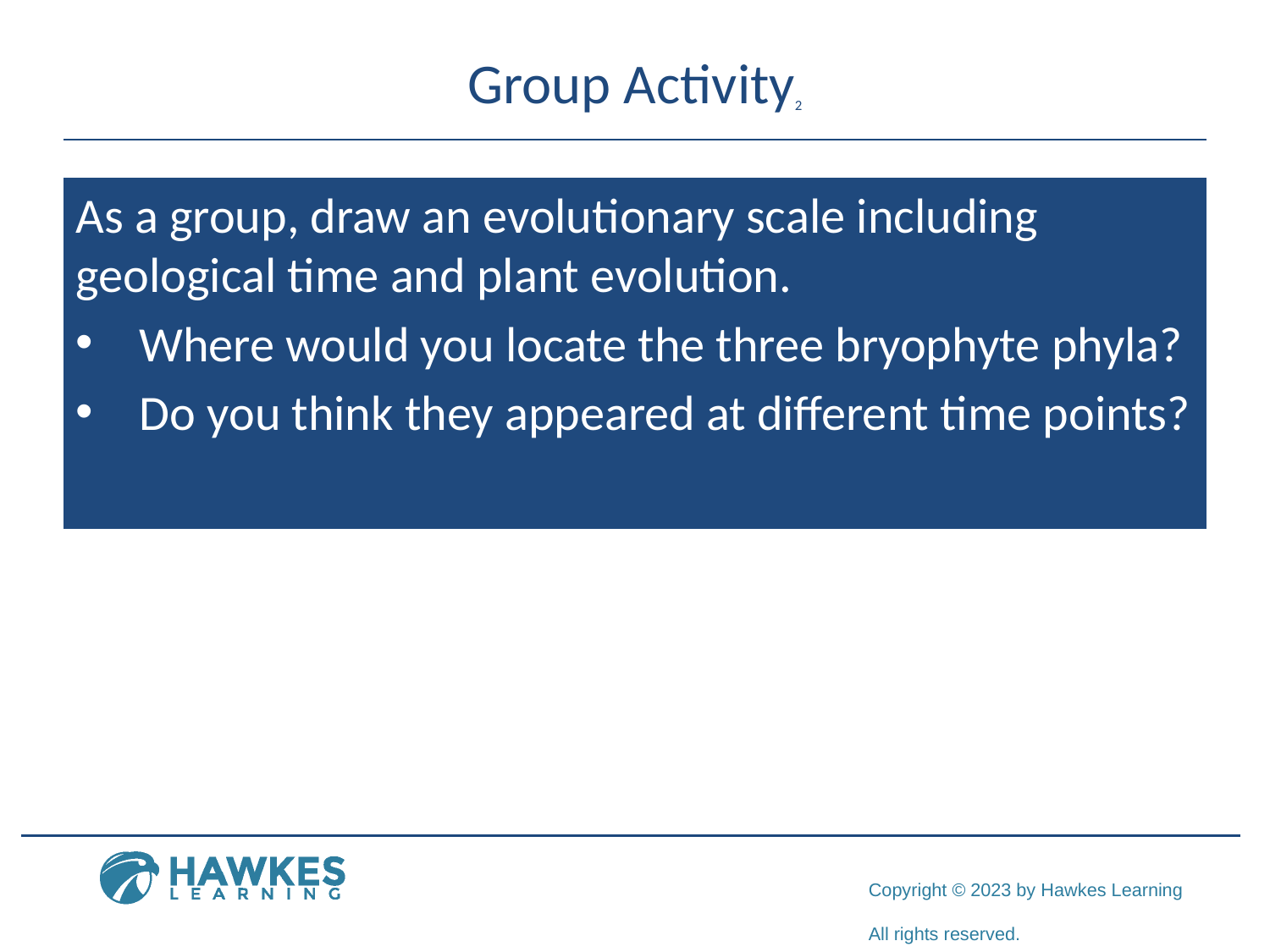

# Group Activity2
As a group, draw an evolutionary scale including geological time and plant evolution.
Where would you locate the three bryophyte phyla?
Do you think they appeared at different time points?